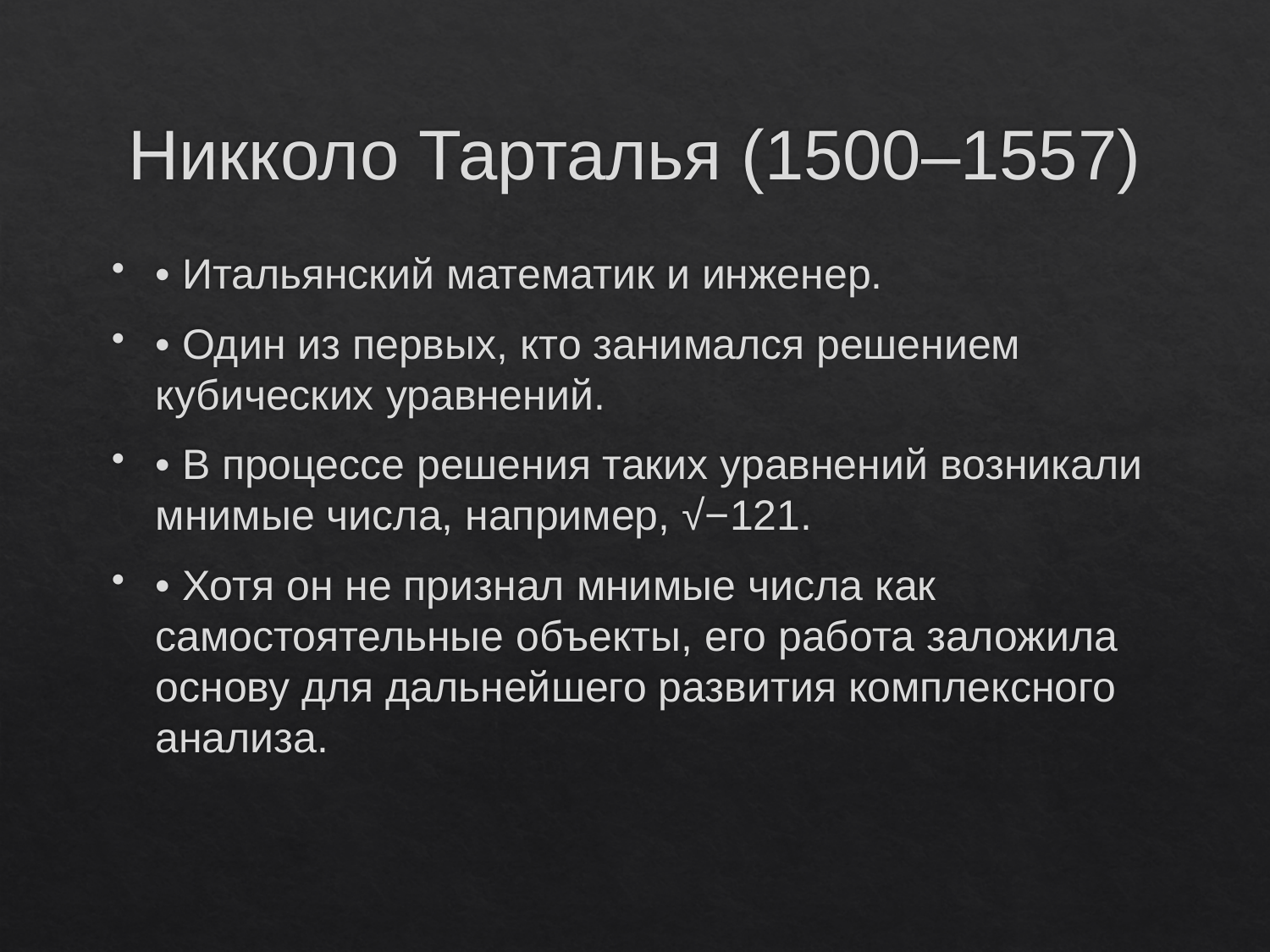

# Никколо Тарталья (1500–1557)
• Итальянский математик и инженер.
• Один из первых, кто занимался решением кубических уравнений.
• В процессе решения таких уравнений возникали мнимые числа, например, √−121.
• Хотя он не признал мнимые числа как самостоятельные объекты, его работа заложила основу для дальнейшего развития комплексного анализа.